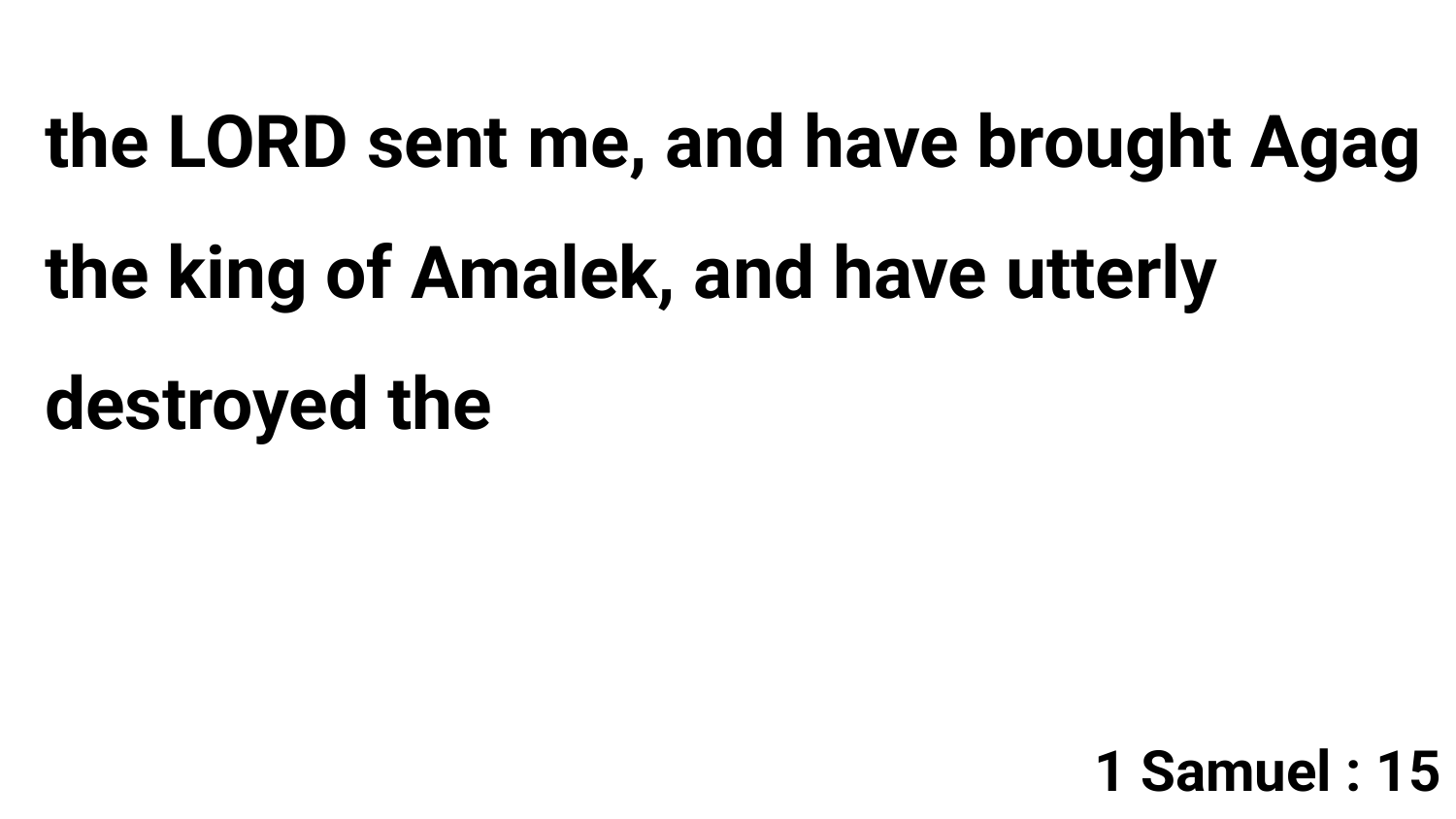

the LORD sent me, and have brought Agag the king of Amalek, and have utterly destroyed the
1 Samuel : 15